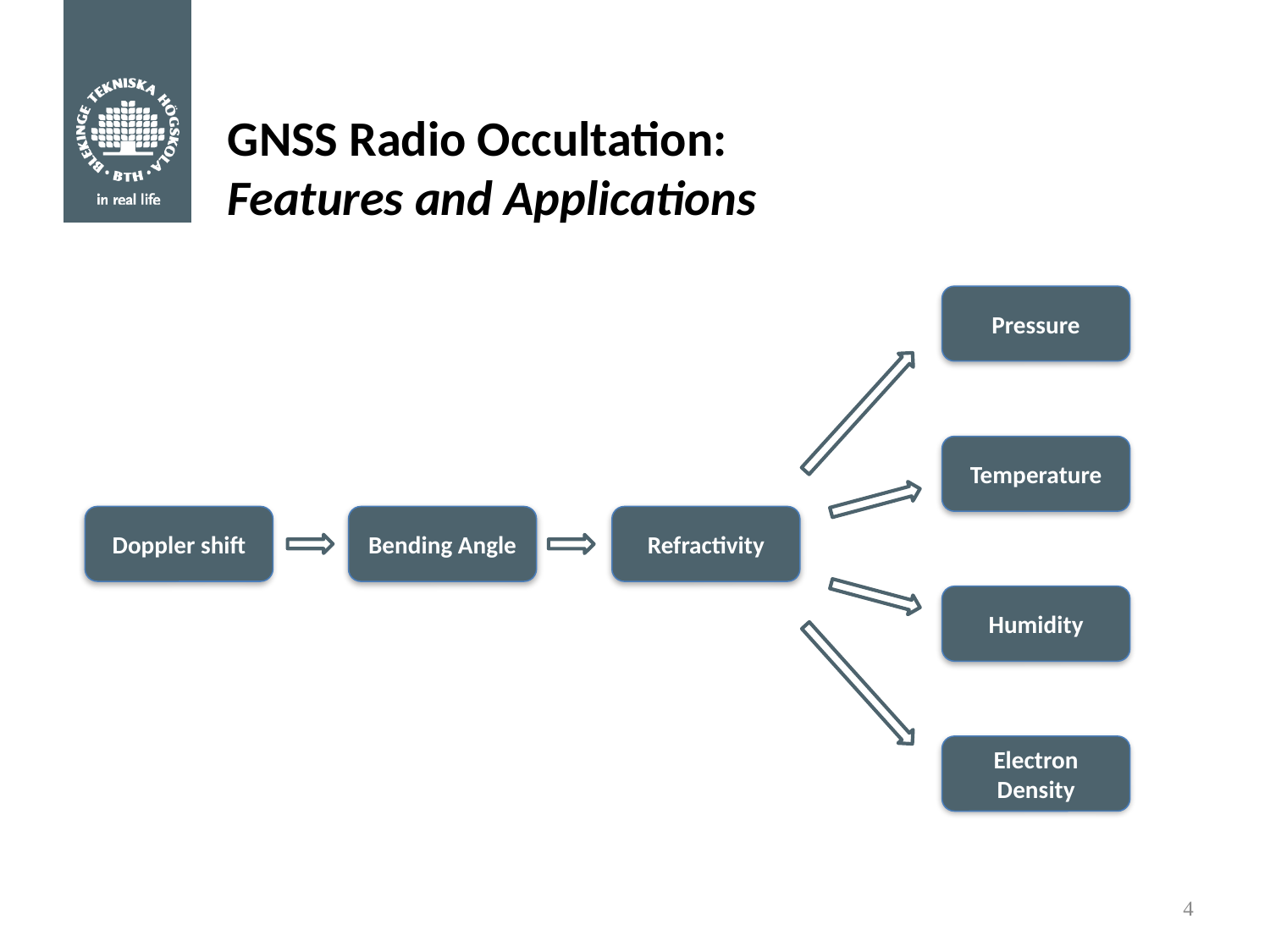

GNSS Radio Occultation:
Features and Applications
Pressure

Temperature

Doppler shift
Bending Angle
Refractivity

Humidity

Electron Density
4